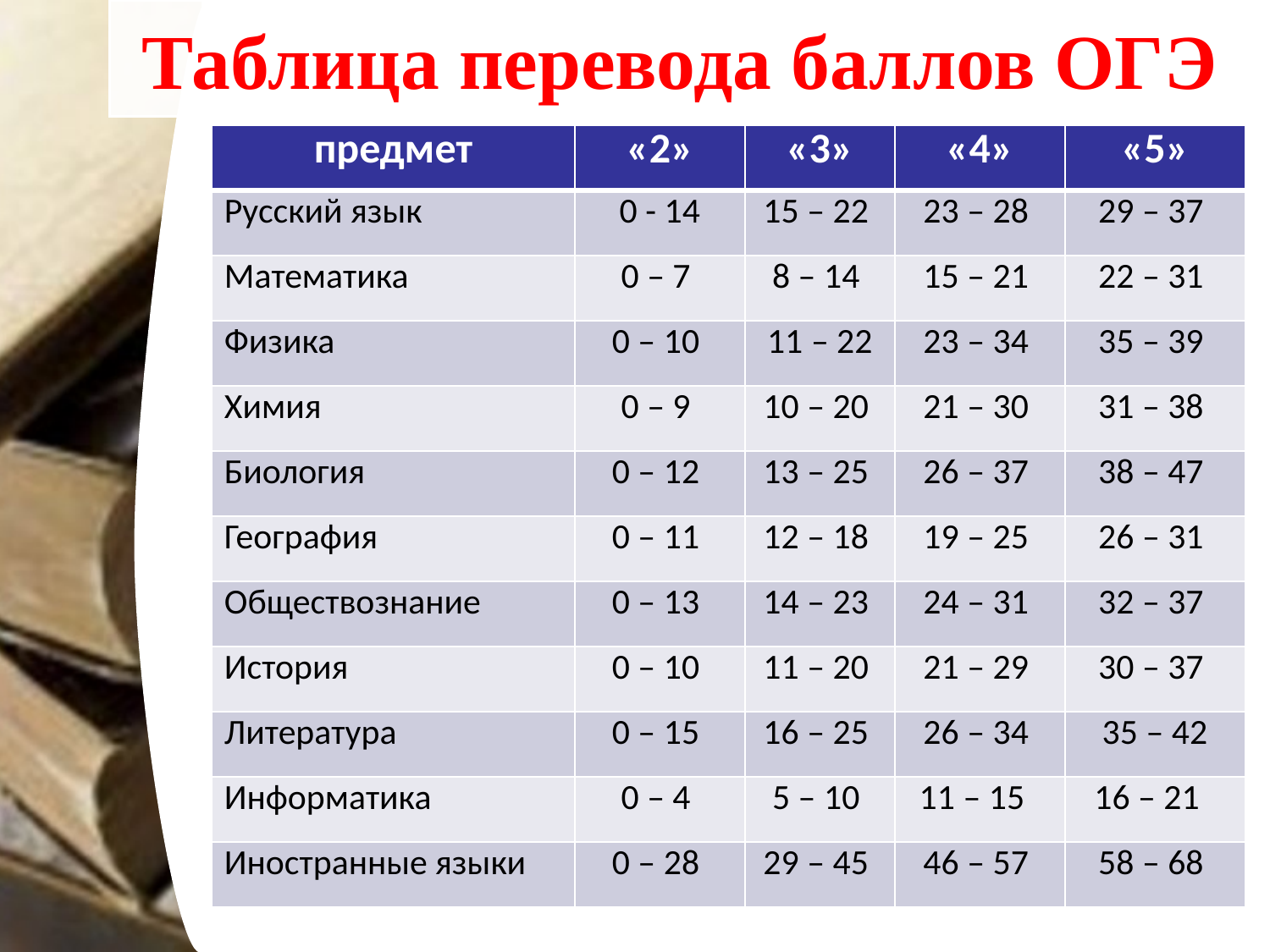

# Таблица перевода баллов ОГЭ
| предмет | «2» | «3» | «4» | «5» |
| --- | --- | --- | --- | --- |
| Русский язык | 0 - 14 | 15 – 22 | 23 – 28 | 29 – 37 |
| Математика | 0 – 7 | 8 – 14 | 15 – 21 | 22 – 31 |
| Физика | 0 – 10 | 11 – 22 | 23 – 34 | 35 – 39 |
| Химия | 0 – 9 | 10 – 20 | 21 – 30 | 31 – 38 |
| Биология | 0 – 12 | 13 – 25 | 26 – 37 | 38 – 47 |
| География | 0 – 11 | 12 – 18 | 19 – 25 | 26 – 31 |
| Обществознание | 0 – 13 | 14 – 23 | 24 – 31 | 32 – 37 |
| История | 0 – 10 | 11 – 20 | 21 – 29 | 30 – 37 |
| Литература | 0 – 15 | 16 – 25 | 26 – 34 | 35 – 42 |
| Информатика | 0 – 4 | 5 – 10 | 11 – 15 | 16 – 21 |
| Иностранные языки | 0 – 28 | 29 – 45 | 46 – 57 | 58 – 68 |